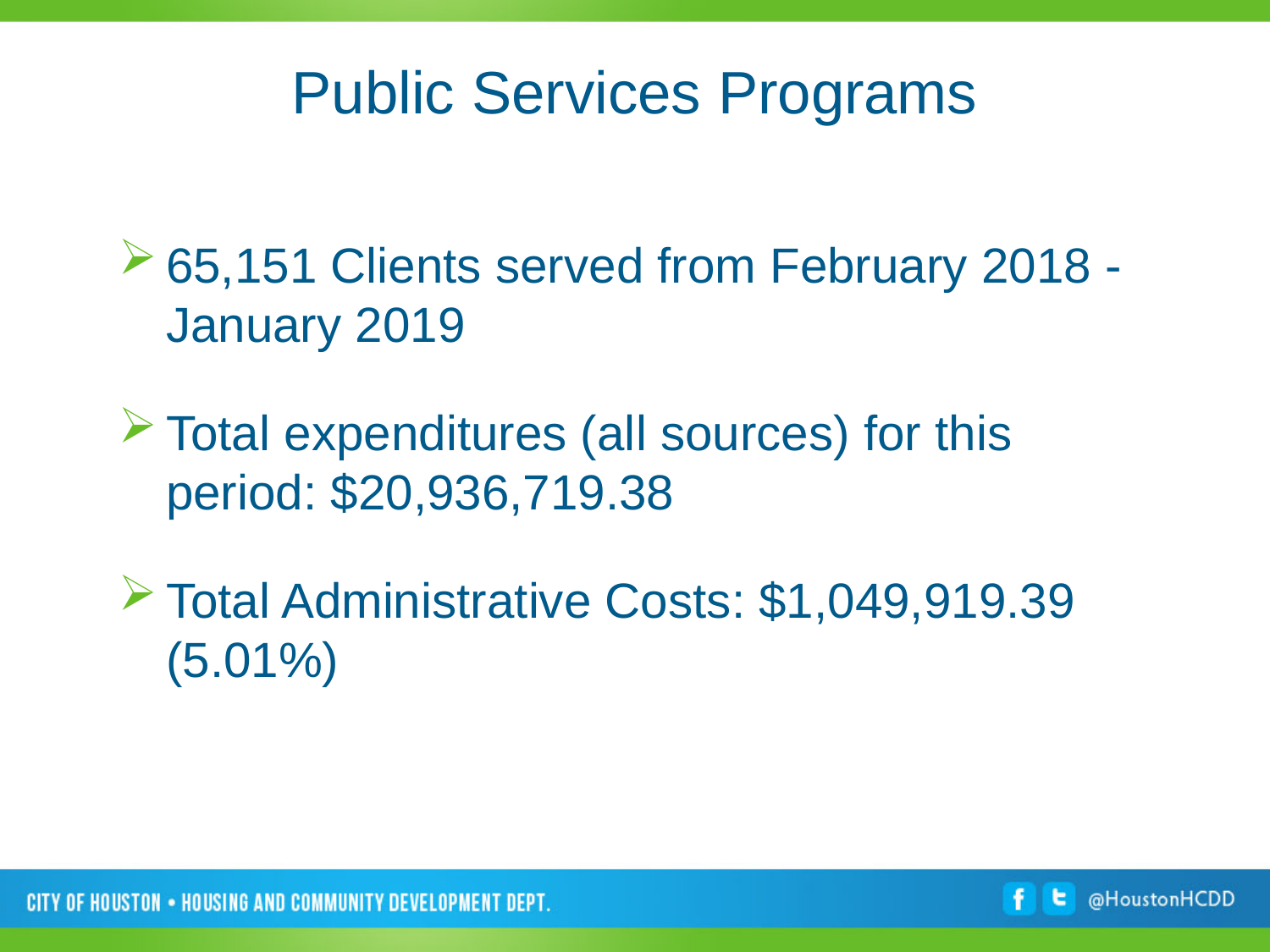

# Public Services Programs
65,151 Clients served from February 2018 - January 2019

Total expenditures (all sources) for this period: $20,936,719.38

Total Administrative Costs: $1,049,919.39 (5.01%)